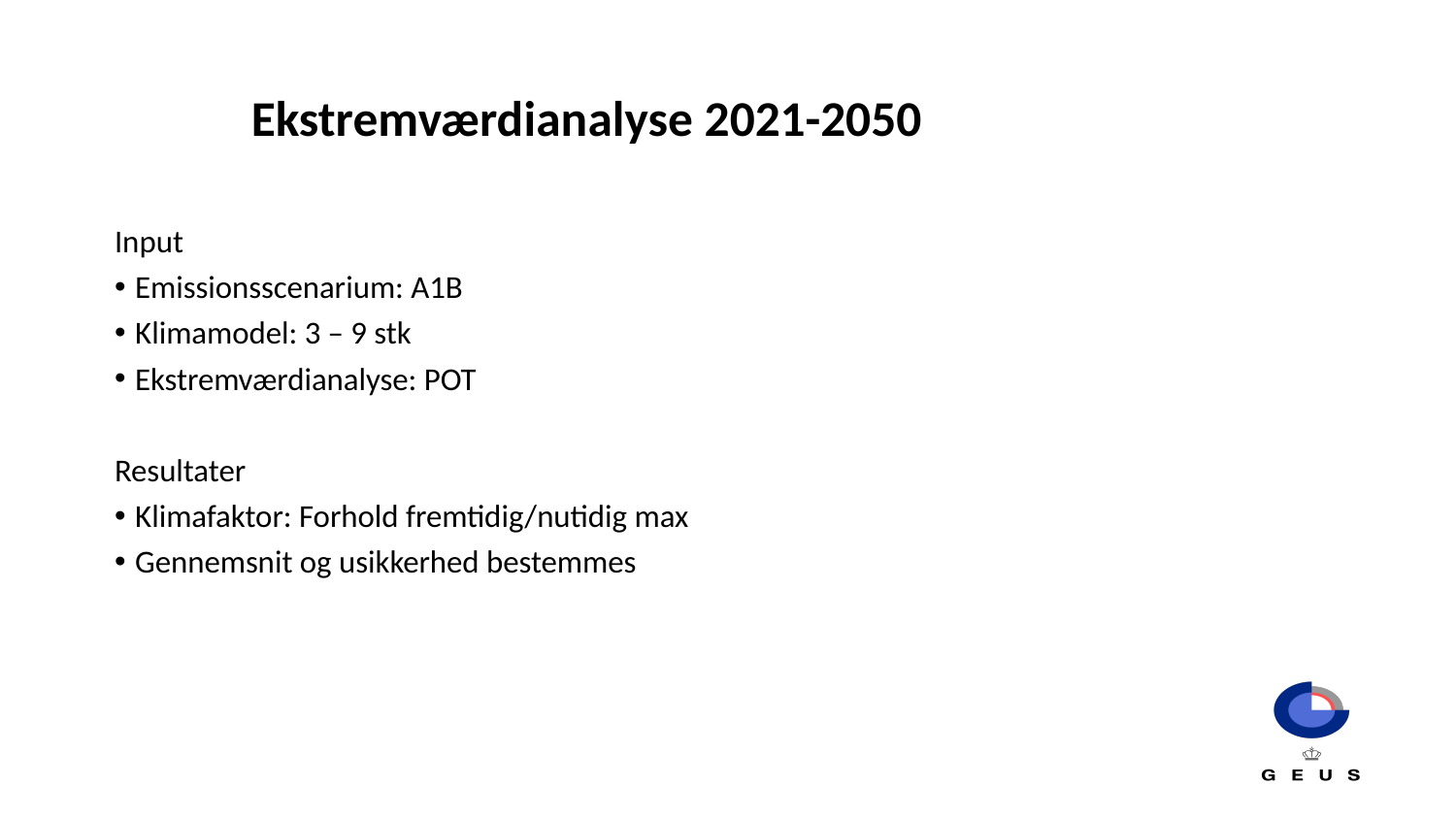

# Ekstremværdianalyse 2021-2050
Input
Emissionsscenarium: A1B
Klimamodel: 3 – 9 stk
Ekstremværdianalyse: POT

Resultater
Klimafaktor: Forhold fremtidig/nutidig max
Gennemsnit og usikkerhed bestemmes